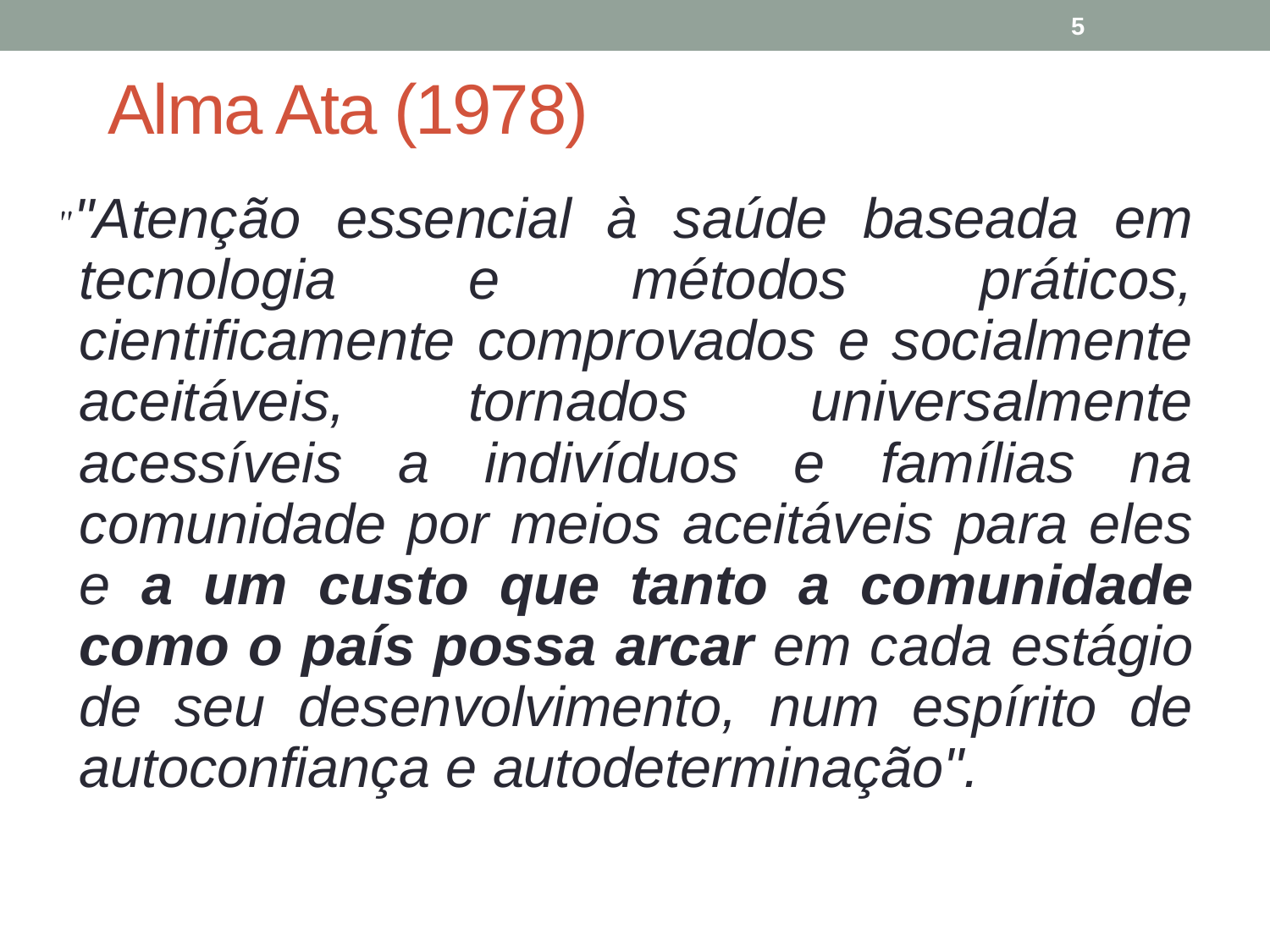

5
# Alma Ata (1978)

""Atenção essencial à saúde baseada em tecnologia e métodos práticos, cientificamente comprovados e socialmente aceitáveis, tornados universalmente acessíveis a indivíduos e famílias na comunidade por meios aceitáveis para eles e a um custo que tanto a comunidade como o país possa arcar em cada estágio de seu desenvolvimento, num espírito de autoconfiança e autodeterminação".